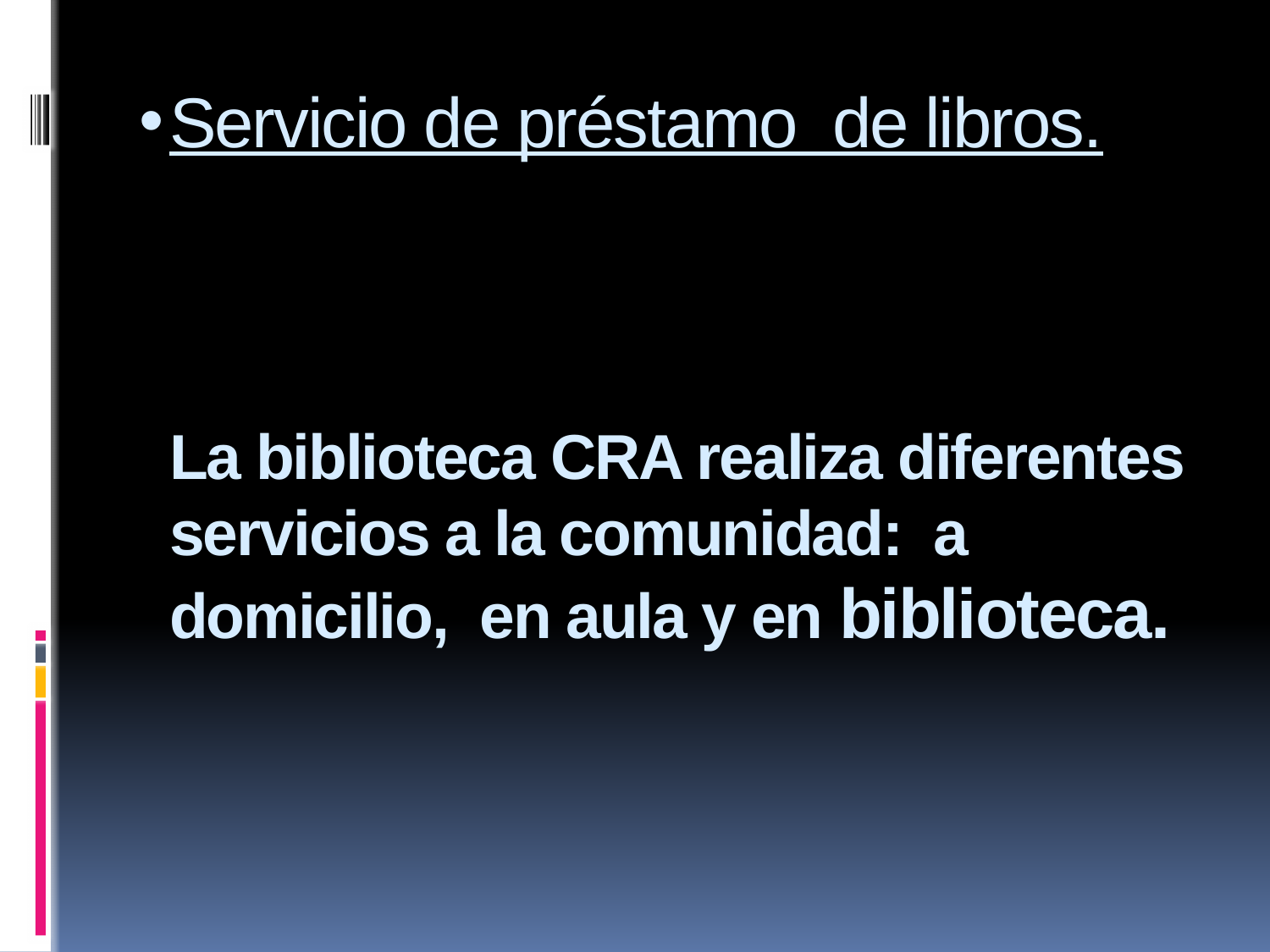

# Servicio de préstamo  de libros. La biblioteca CRA realiza diferentes servicios a la comunidad:  a domicilio,  en aula y en biblioteca.